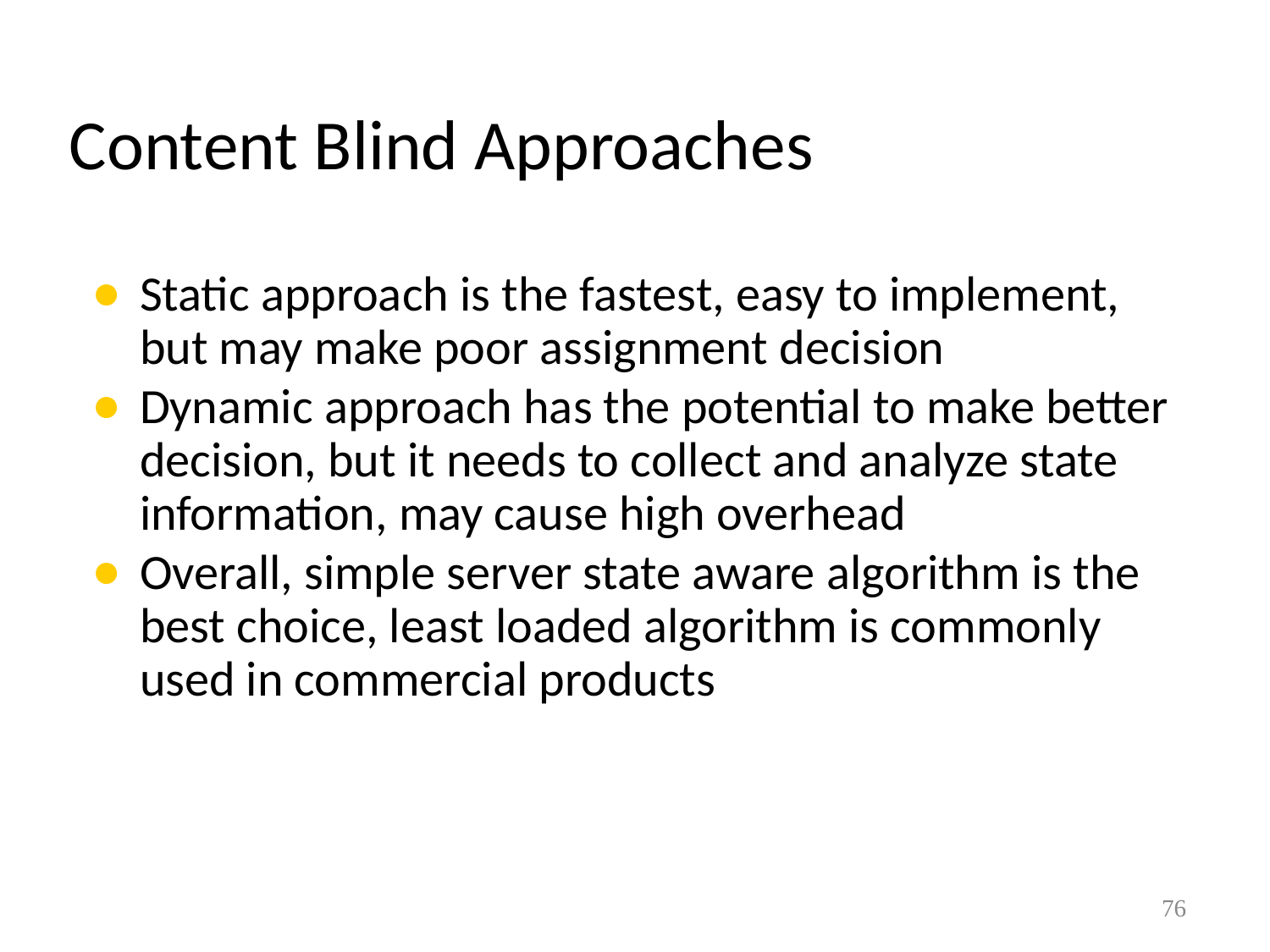

# Content Blind Approaches
Static approach is the fastest, easy to implement, but may make poor assignment decision
Dynamic approach has the potential to make better decision, but it needs to collect and analyze state information, may cause high overhead
Overall, simple server state aware algorithm is the best choice, least loaded algorithm is commonly used in commercial products
76